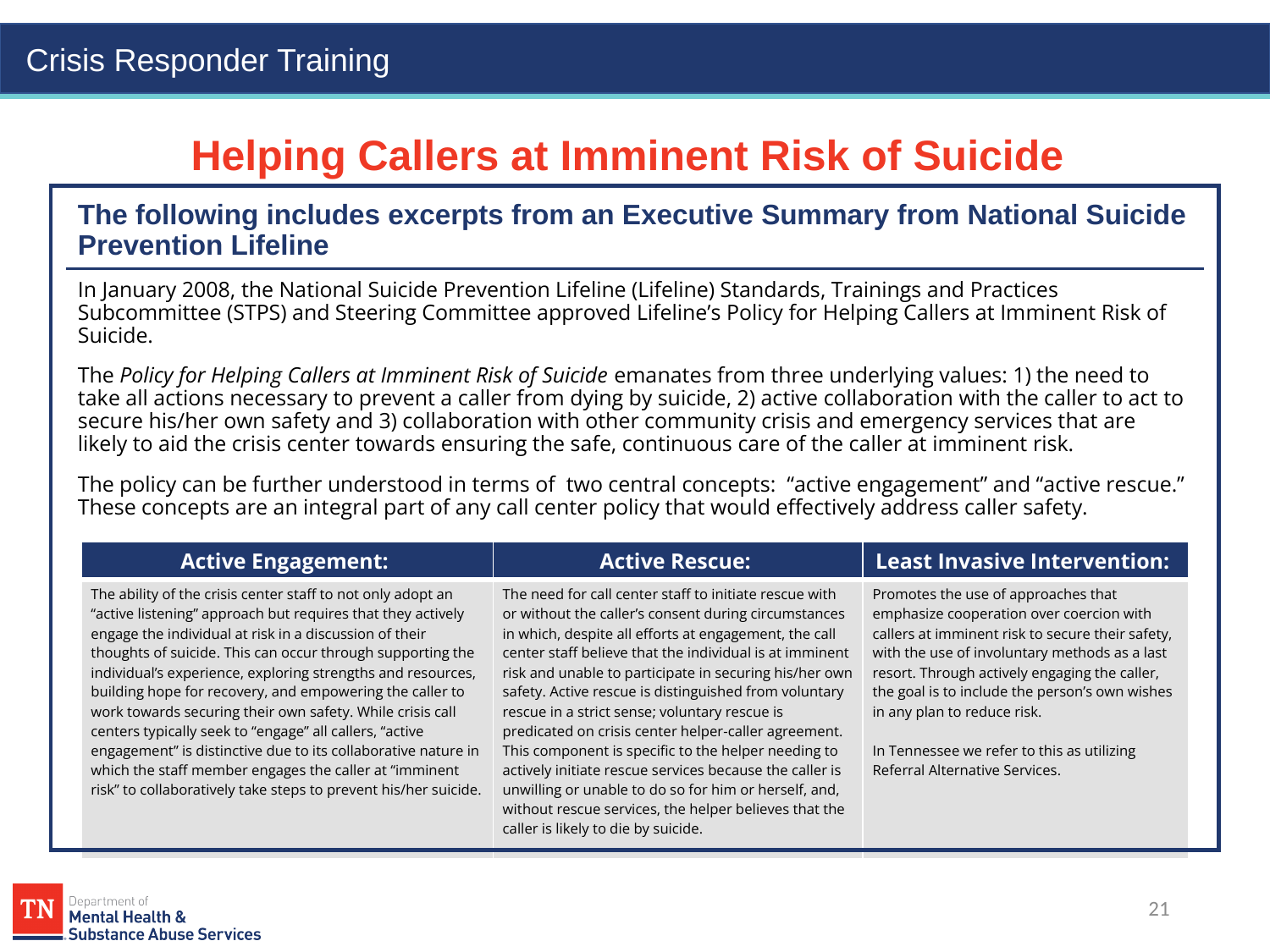

# Helping Callers at Imminent Risk of Suicide

The following includes excerpts from an Executive Summary from National Suicide Prevention Lifeline
In January 2008, the National Suicide Prevention Lifeline (Lifeline) Standards, Trainings and Practices Subcommittee (STPS) and Steering Committee approved Lifeline’s Policy for Helping Callers at Imminent Risk of Suicide.
The Policy for Helping Callers at Imminent Risk of Suicide emanates from three underlying values: 1) the need to take all actions necessary to prevent a caller from dying by suicide, 2) active collaboration with the caller to act to secure his/her own safety and 3) collaboration with other community crisis and emergency services that are likely to aid the crisis center towards ensuring the safe, continuous care of the caller at imminent risk.
The policy can be further understood in terms of  two central concepts:  “active engagement” and “active rescue.” These concepts are an integral part of any call center policy that would effectively address caller safety.

| Active Engagement: | Active Rescue: | Least Invasive Intervention: |
| --- | --- | --- |
| The ability of the crisis center staff to not only adopt an “active listening” approach but requires that they actively engage the individual at risk in a discussion of their thoughts of suicide. This can occur through supporting the individual’s experience, exploring strengths and resources, building hope for recovery, and empowering the caller to work towards securing their own safety. While crisis call centers typically seek to “engage” all callers, “active engagement” is distinctive due to its collaborative nature in which the staff member engages the caller at “imminent risk” to collaboratively take steps to prevent his/her suicide. | The need for call center staff to initiate rescue with or without the caller’s consent during circumstances in which, despite all efforts at engagement, the call center staff believe that the individual is at imminent risk and unable to participate in securing his/her own safety. Active rescue is distinguished from voluntary rescue in a strict sense; voluntary rescue is predicated on crisis center helper-caller agreement. This component is specific to the helper needing to actively initiate rescue services because the caller is unwilling or unable to do so for him or herself, and, without rescue services, the helper believes that the caller is likely to die by suicide. | Promotes the use of approaches that emphasize cooperation over coercion with callers at imminent risk to secure their safety, with the use of involuntary methods as a last resort. Through actively engaging the caller, the goal is to include the person’s own wishes in any plan to reduce risk. In Tennessee we refer to this as utilizing Referral Alternative Services. |

21